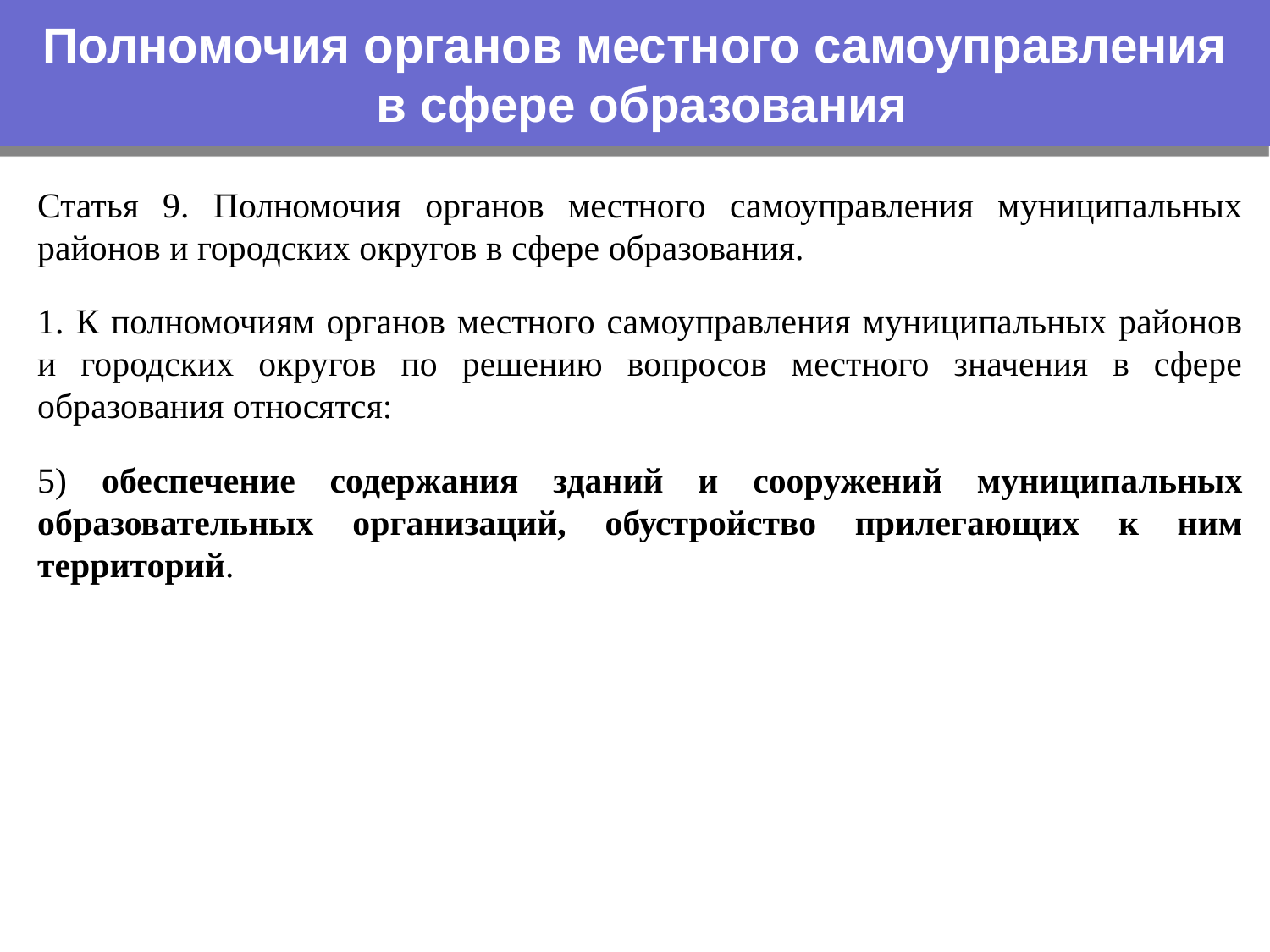

Полномочия органов местного самоуправления
 в сфере образования
Статья 9. Полномочия органов местного самоуправления муниципальных районов и городских округов в сфере образования.
1. К полномочиям органов местного самоуправления муниципальных районов и городских округов по решению вопросов местного значения в сфере образования относятся:
5) обеспечение содержания зданий и сооружений муниципальных образовательных организаций, обустройство прилегающих к ним территорий.